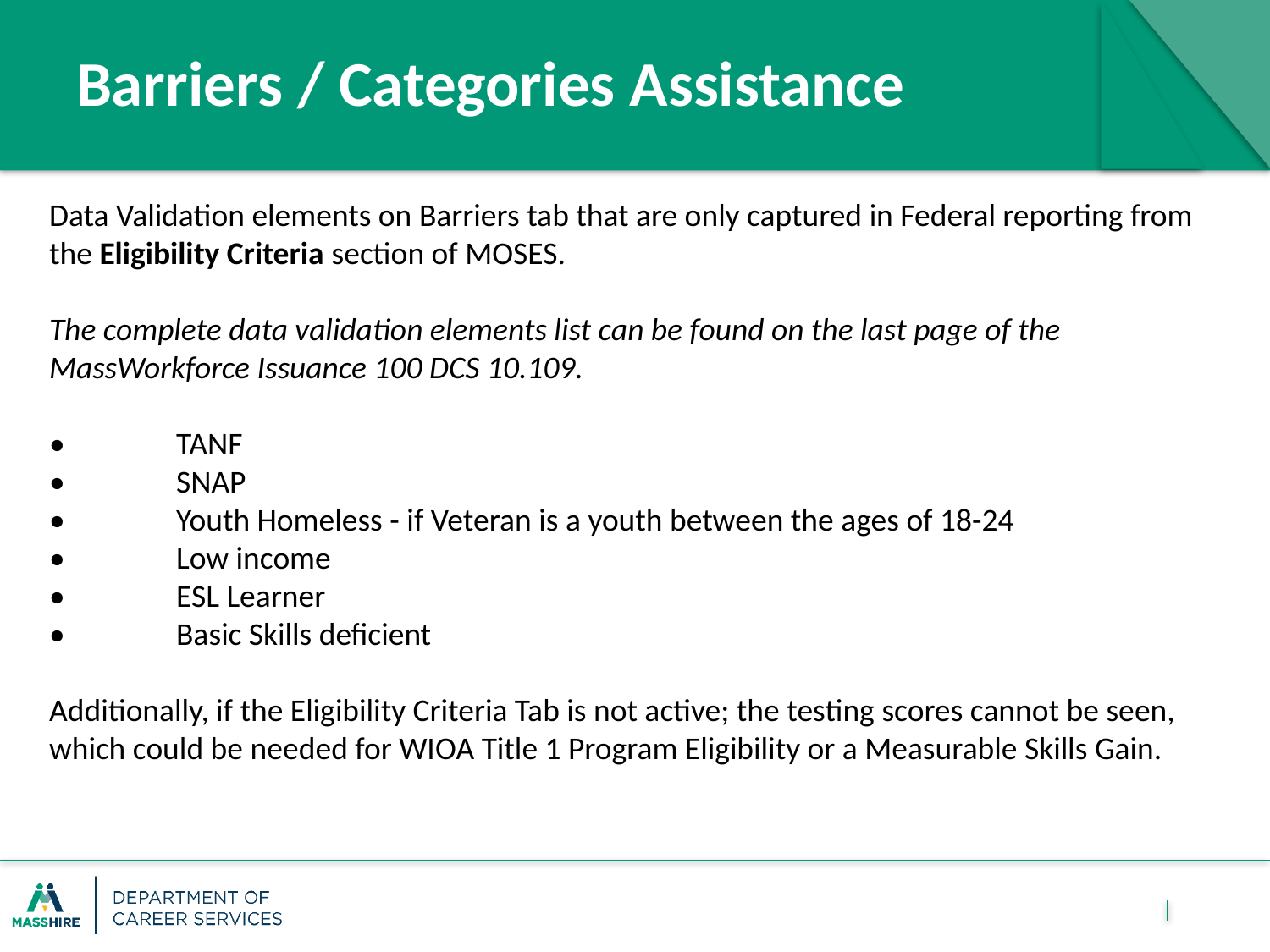

# Barriers / Categories Assistance
Data Validation elements on Barriers tab that are only captured in Federal reporting from the Eligibility Criteria section of MOSES.

The complete data validation elements list can be found on the last page of the MassWorkforce Issuance 100 DCS 10.109.

•	TANF
•	SNAP
•	Youth Homeless - if Veteran is a youth between the ages of 18-24
•	Low income
•	ESL Learner
•	Basic Skills deficient

Additionally, if the Eligibility Criteria Tab is not active; the testing scores cannot be seen, which could be needed for WIOA Title 1 Program Eligibility or a Measurable Skills Gain.